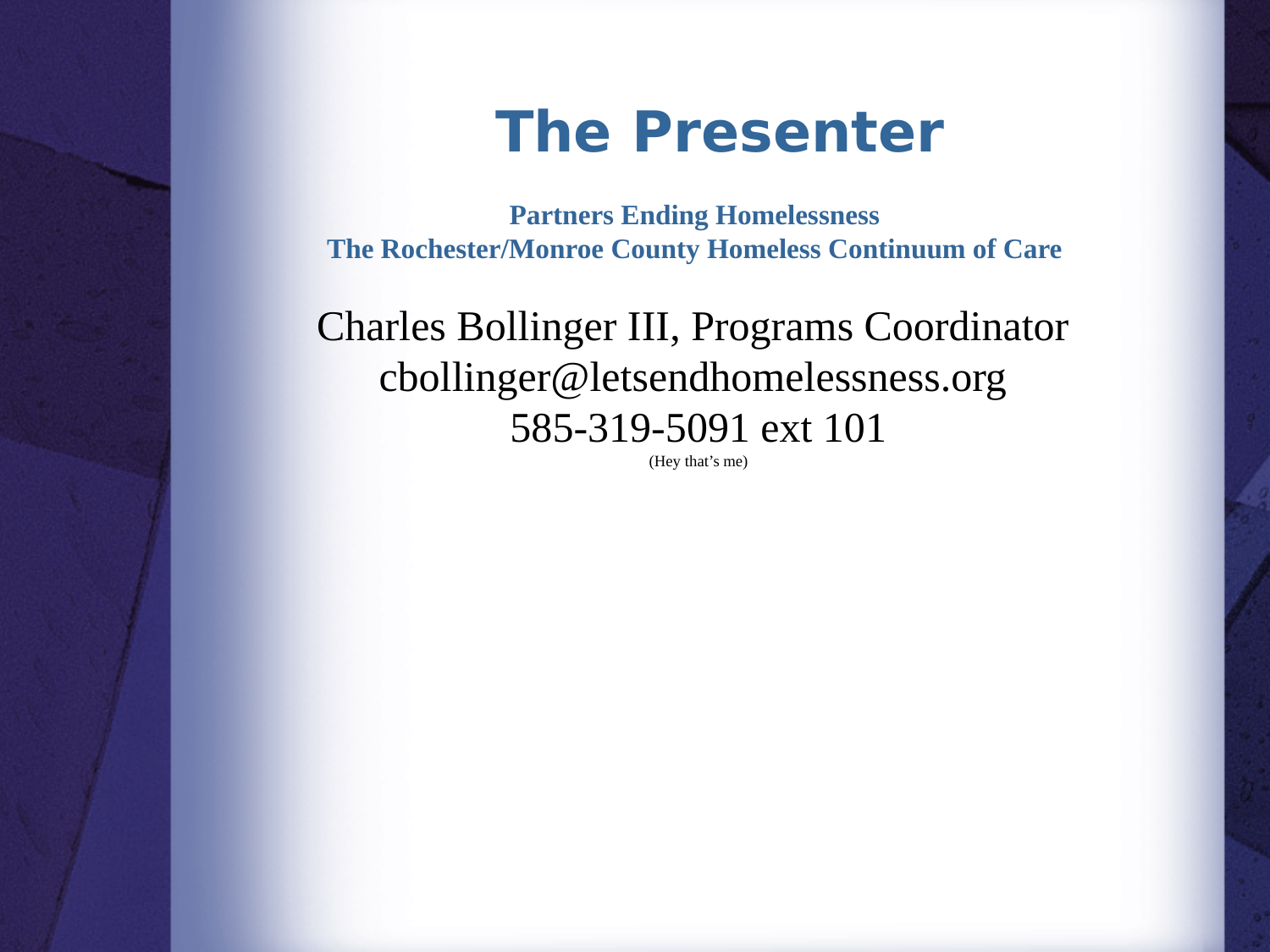

# The Presenter
Partners Ending Homelessness
The Rochester/Monroe County Homeless Continuum of Care

Charles Bollinger III, Programs Coordinator
cbollinger@letsendhomelessness.org
585-319-5091 ext 101
(Hey that’s me)